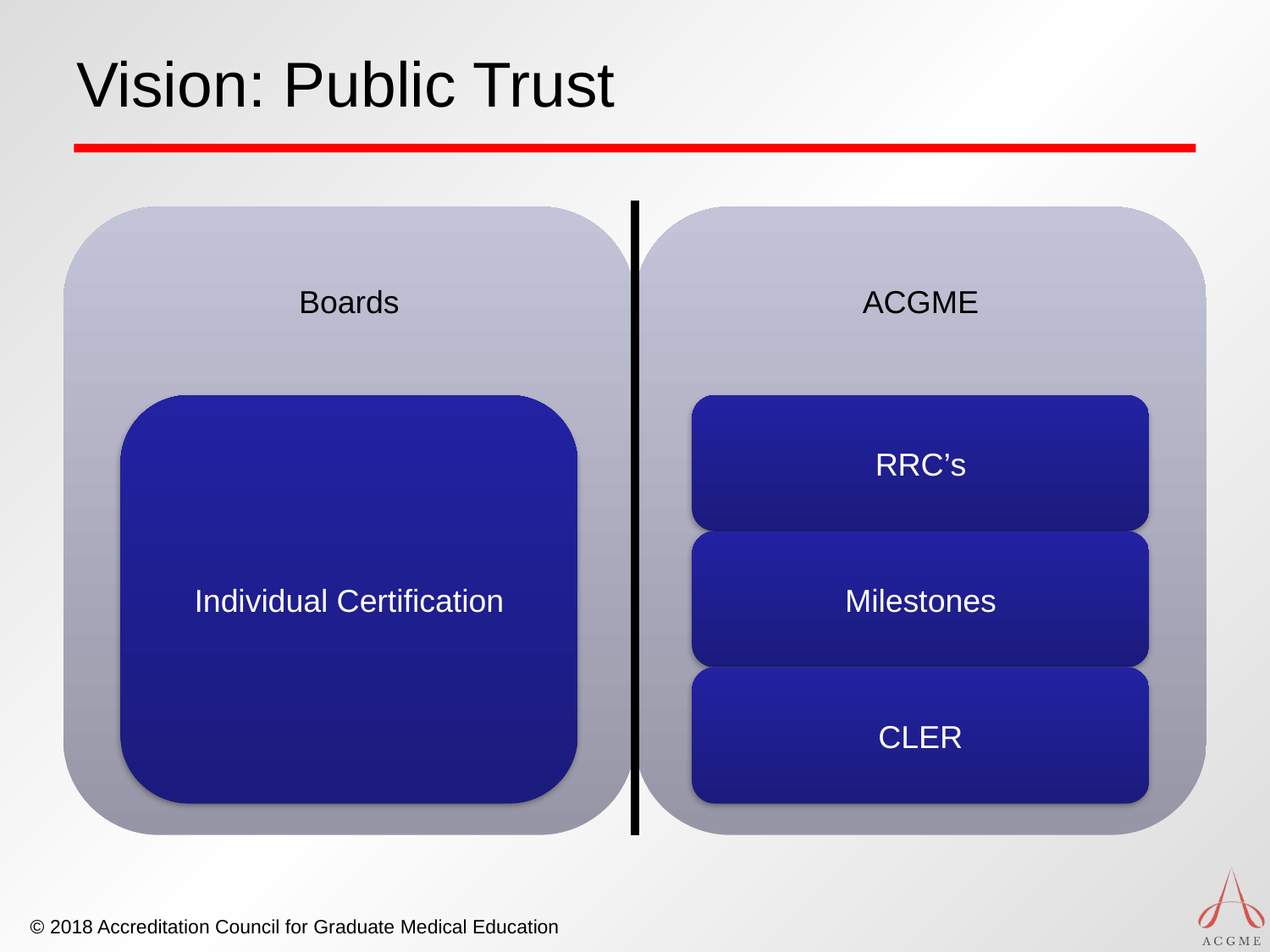

# Vision: Public Trust
Boards
ACGME
RRC’s
Milestones
CLER
Individual Certification